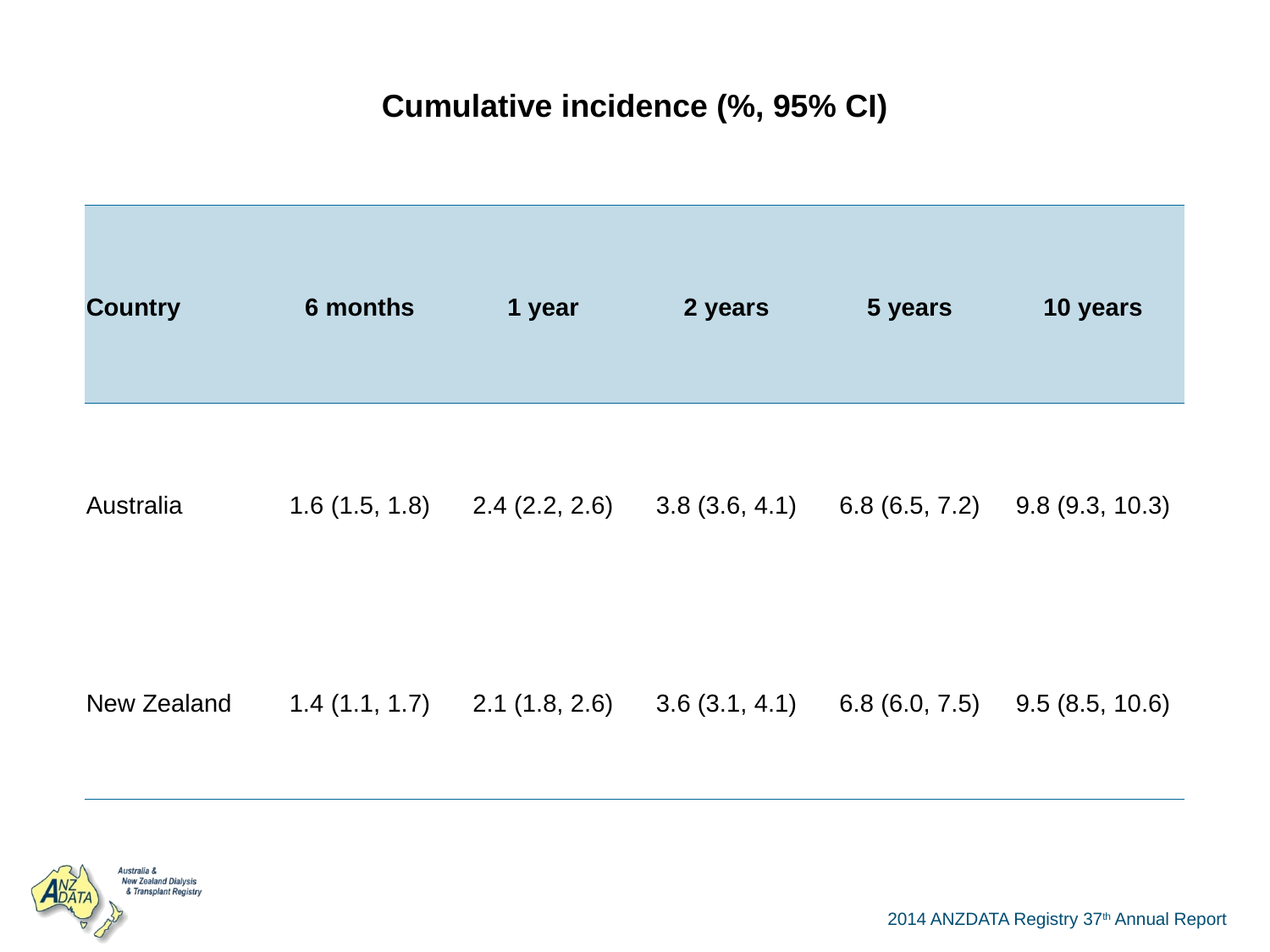

| Cumulative incidence (%, 95% CI) |  |  |  |  |  |
| --- | --- | --- | --- | --- | --- |
| Country | 6 months | 1 year | 2 years | 5 years | 10 years |
| Australia | 1.6 (1.5, 1.8) | 2.4 (2.2, 2.6) | 3.8 (3.6, 4.1) | 6.8 (6.5, 7.2) | 9.8 (9.3, 10.3) |
| New Zealand | 1.4 (1.1, 1.7) | 2.1 (1.8, 2.6) | 3.6 (3.1, 4.1) | 6.8 (6.0, 7.5) | 9.5 (8.5, 10.6) |